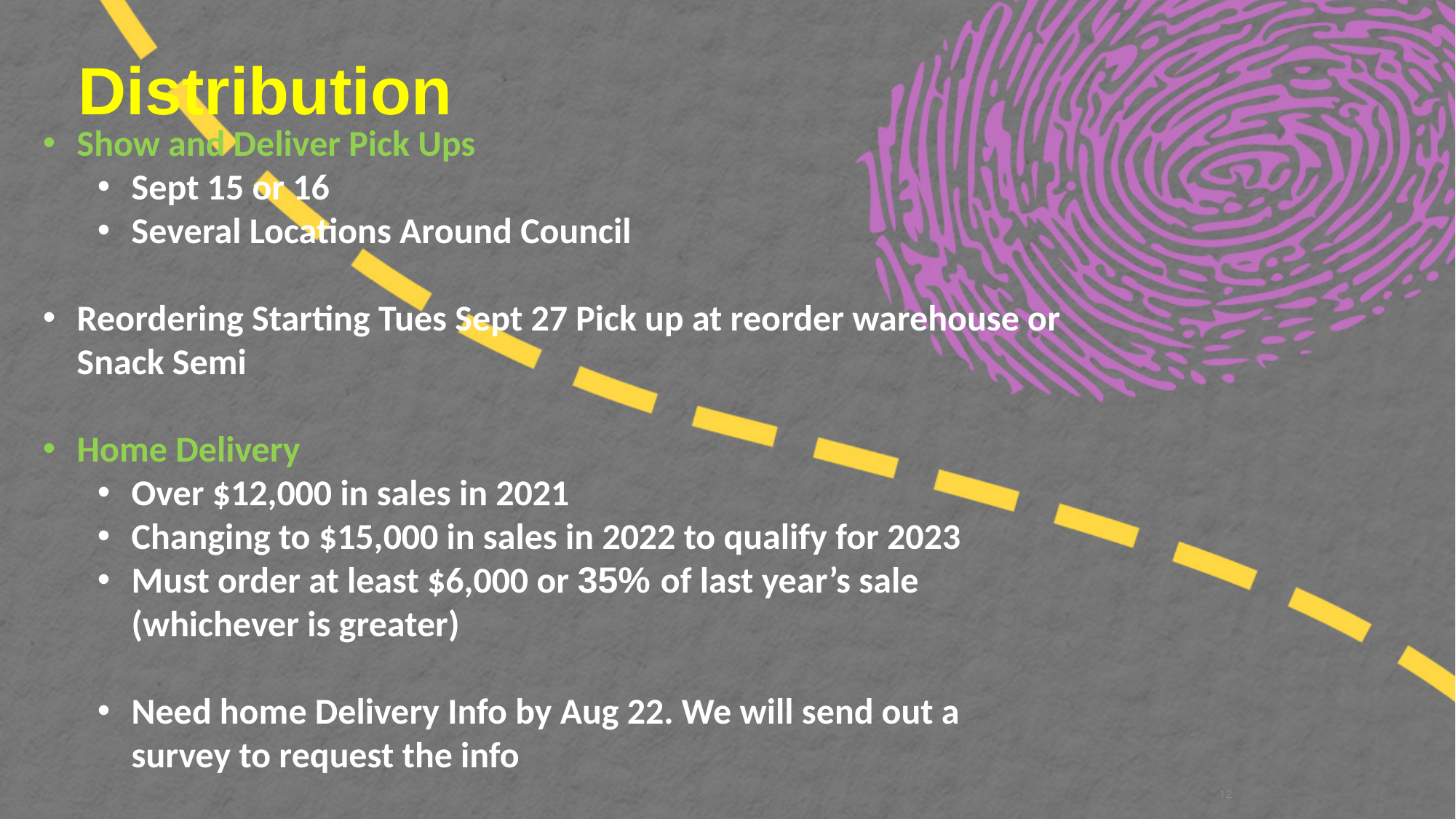

Distribution
Show and Deliver Pick Ups
Sept 15 or 16
Several Locations Around Council

Reordering Starting Tues Sept 27 Pick up at reorder warehouse or Snack Semi

Home Delivery
Over $12,000 in sales in 2021
Changing to $15,000 in sales in 2022 to qualify for 2023
Must order at least $6,000 or 35% of last year’s sale (whichever is greater)

Need home Delivery Info by Aug 22. We will send out a survey to request the info
12